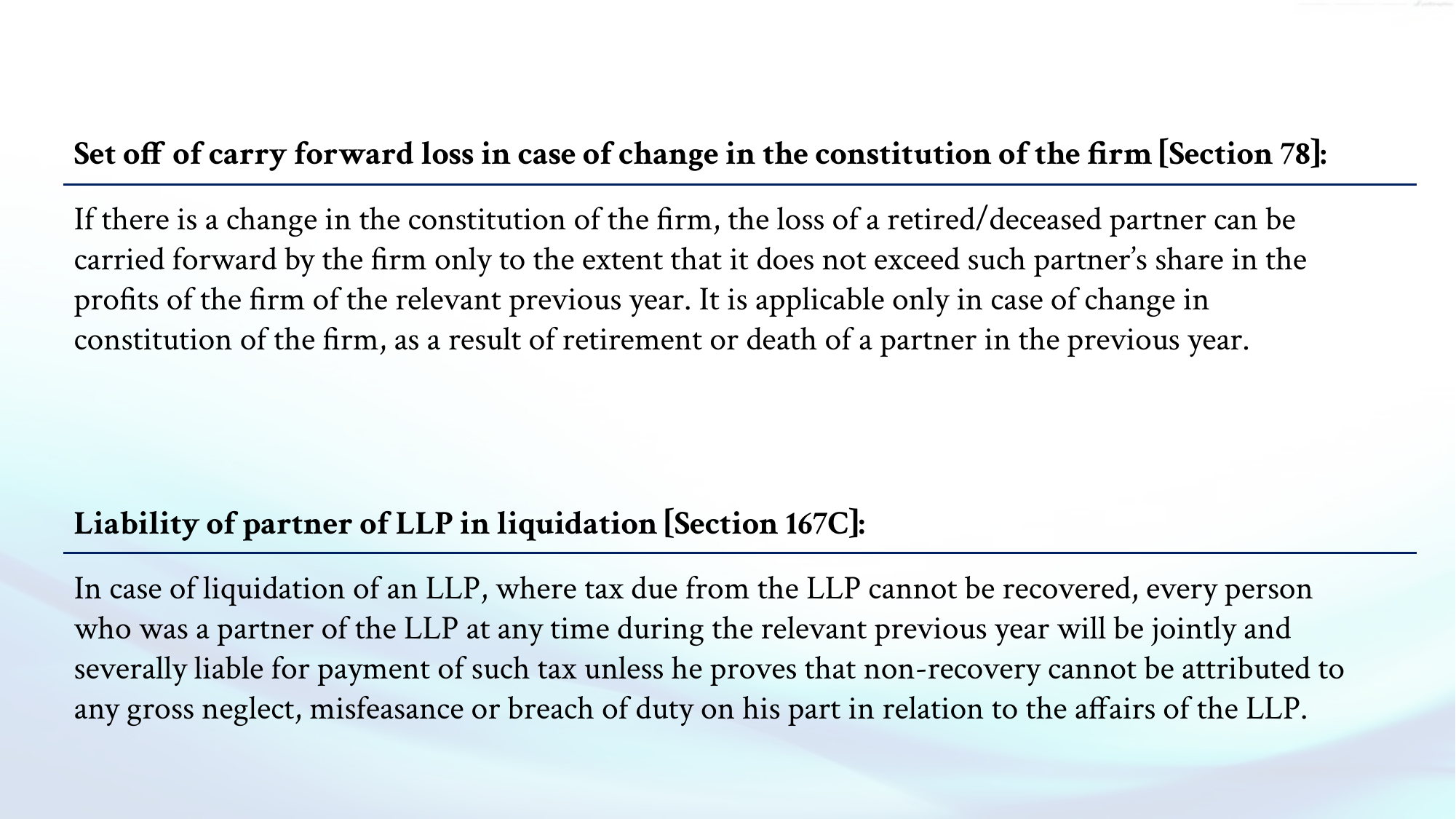

Set off of carry forward loss in case of change in the constitution of the firm [Section 78]:

If there is a change in the constitution of the firm, the loss of a retired/deceased partner can be carried forward by the firm only to the extent that it does not exceed such partner’s share in the profits of the firm of the relevant previous year. It is applicable only in case of change in constitution of the firm, as a result of retirement or death of a partner in the previous year.
Liability of partner of LLP in liquidation [Section 167C]:

In case of liquidation of an LLP, where tax due from the LLP cannot be recovered, every person who was a partner of the LLP at any time during the relevant previous year will be jointly and severally liable for payment of such tax unless he proves that non-recovery cannot be attributed to any gross neglect, misfeasance or breach of duty on his part in relation to the affairs of the LLP.